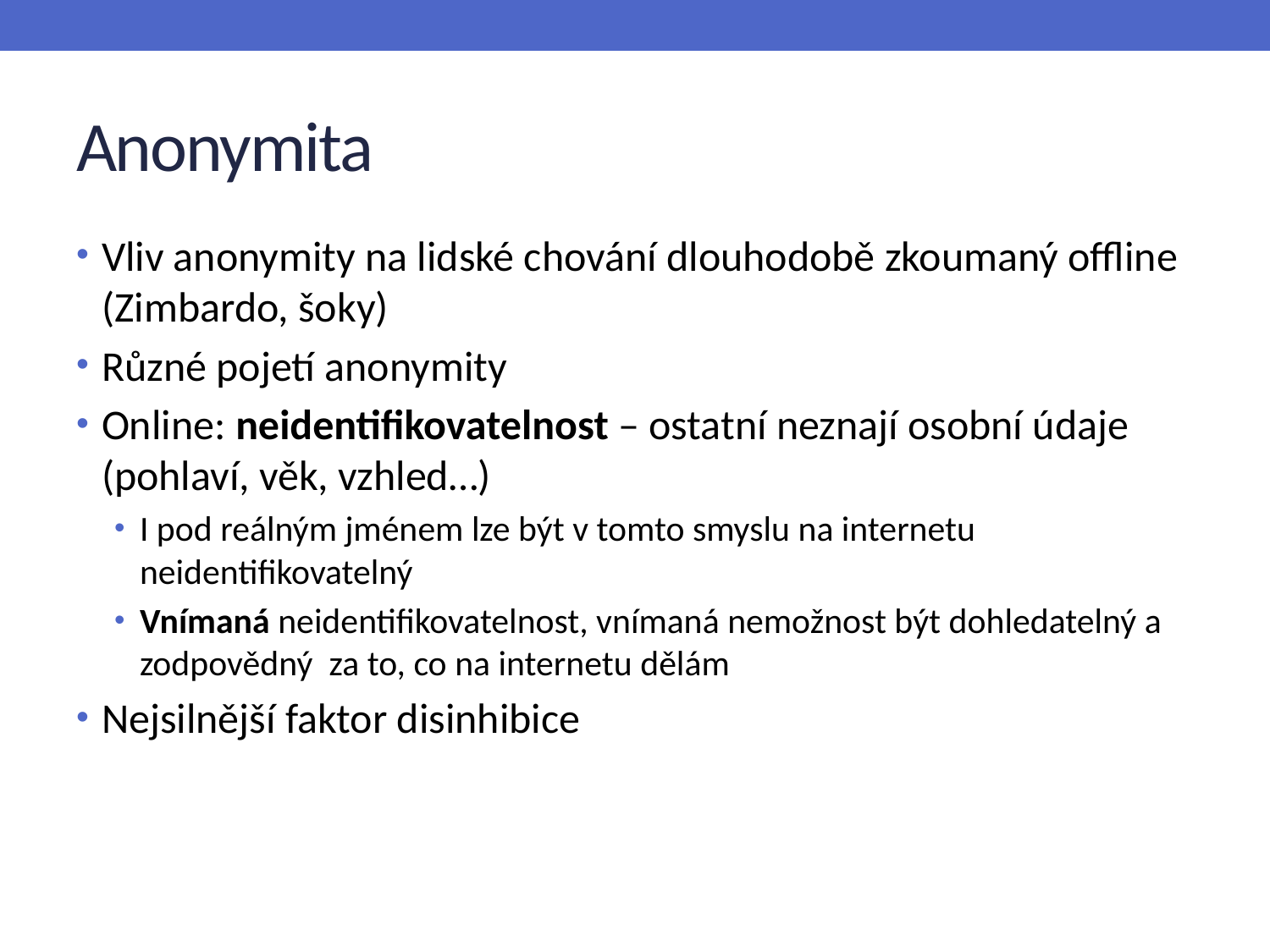

# Anonymita
Vliv anonymity na lidské chování dlouhodobě zkoumaný offline (Zimbardo, šoky)
Různé pojetí anonymity
Online: neidentifikovatelnost – ostatní neznají osobní údaje (pohlaví, věk, vzhled…)
I pod reálným jménem lze být v tomto smyslu na internetu neidentifikovatelný
Vnímaná neidentifikovatelnost, vnímaná nemožnost být dohledatelný a zodpovědný  za to, co na internetu dělám
Nejsilnější faktor disinhibice